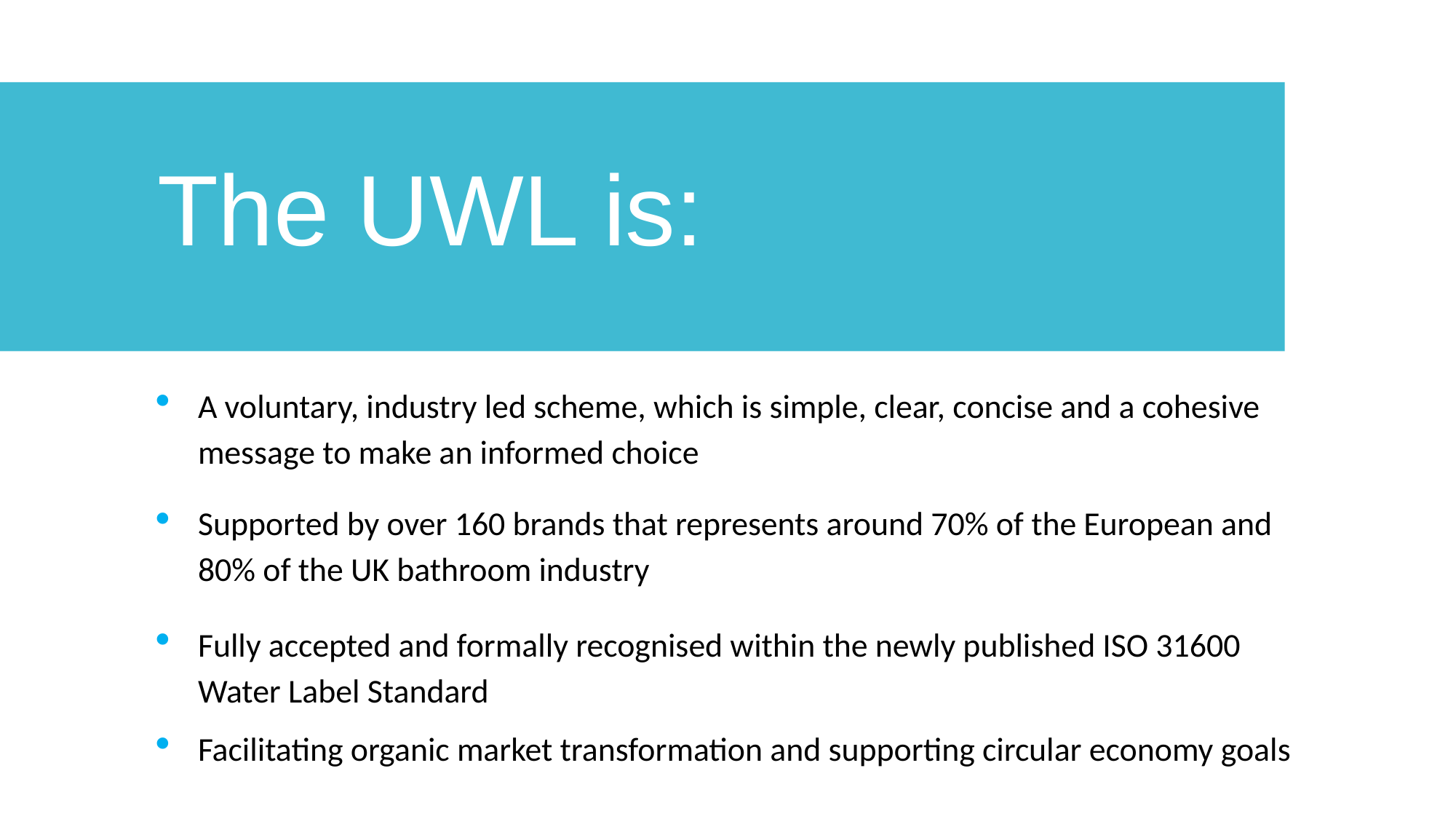

The UWL is:
A voluntary, industry led scheme, which is simple, clear, concise and a cohesive message to make an informed choice
Supported by over 160 brands that represents around 70% of the European and 80% of the UK bathroom industry
Fully accepted and formally recognised within the newly published ISO 31600 Water Label Standard
Facilitating organic market transformation and supporting circular economy goals